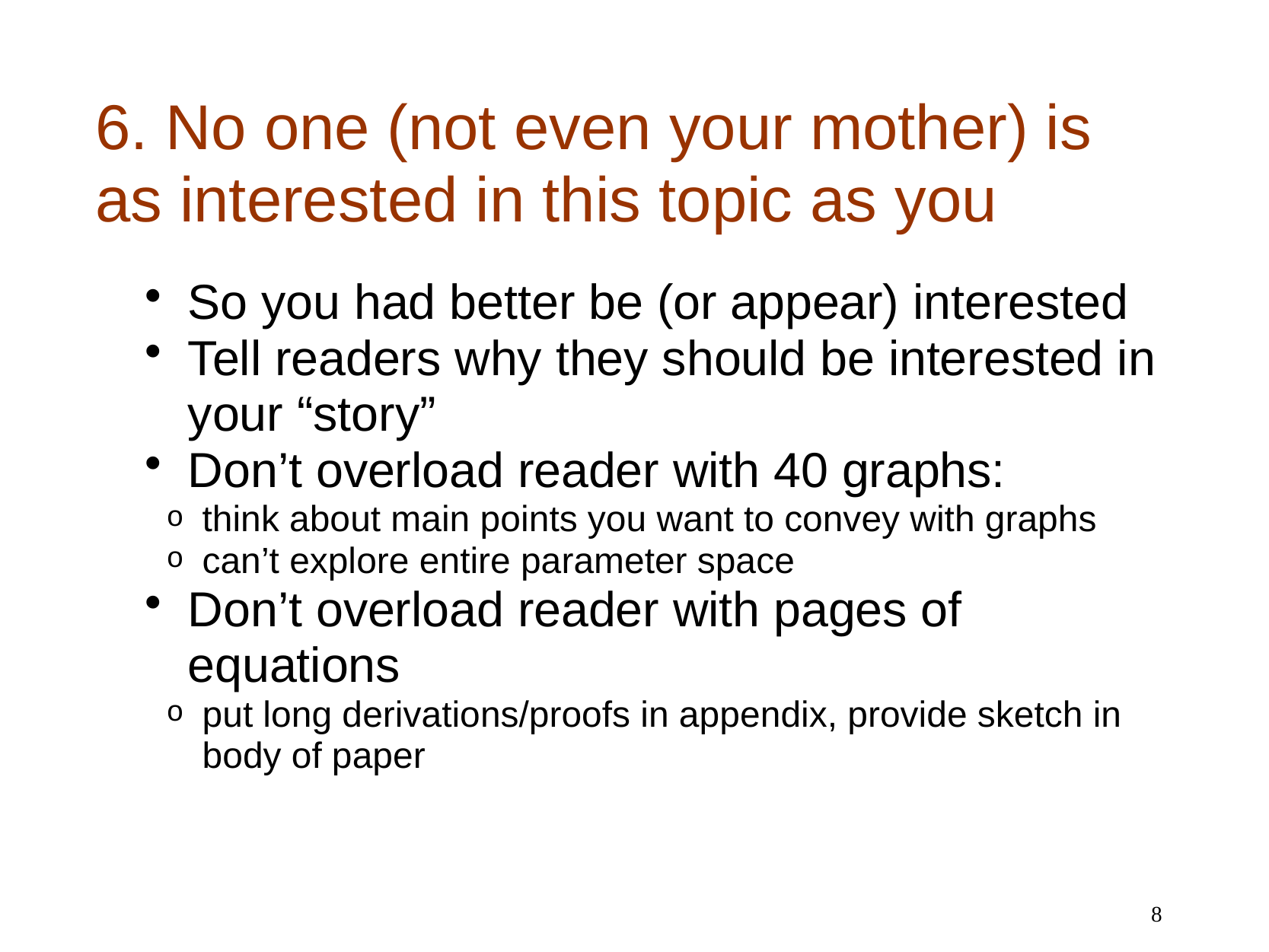

# 6. No one (not even your mother) is as interested in this topic as you
So you had better be (or appear) interested
Tell readers why they should be interested in your “story”
Don’t overload reader with 40 graphs:
think about main points you want to convey with graphs
can’t explore entire parameter space
Don’t overload reader with pages of equations
put long derivations/proofs in appendix, provide sketch in body of paper
8